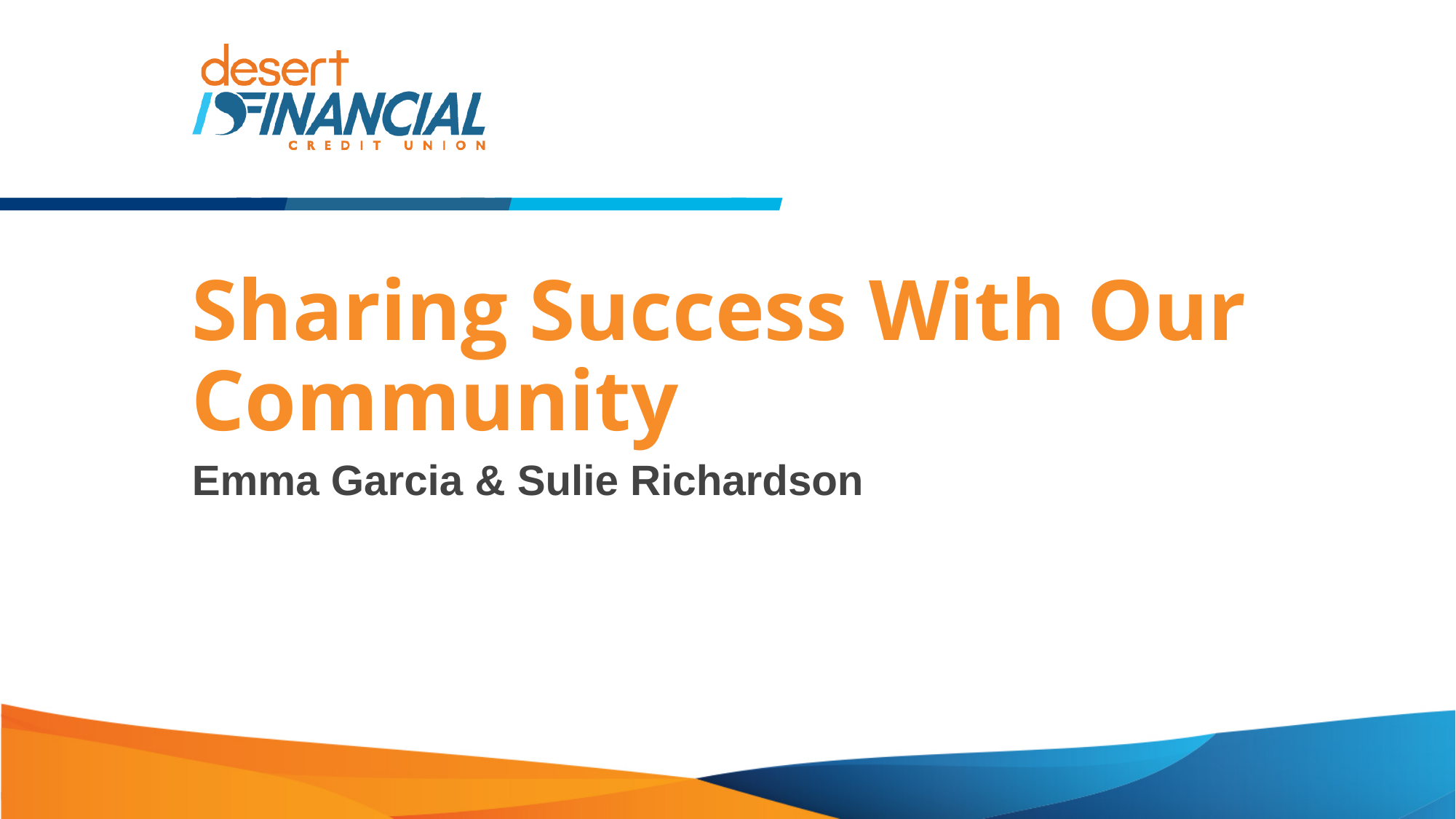

Sharing Success With Our Community
Emma Garcia & Sulie Richardson